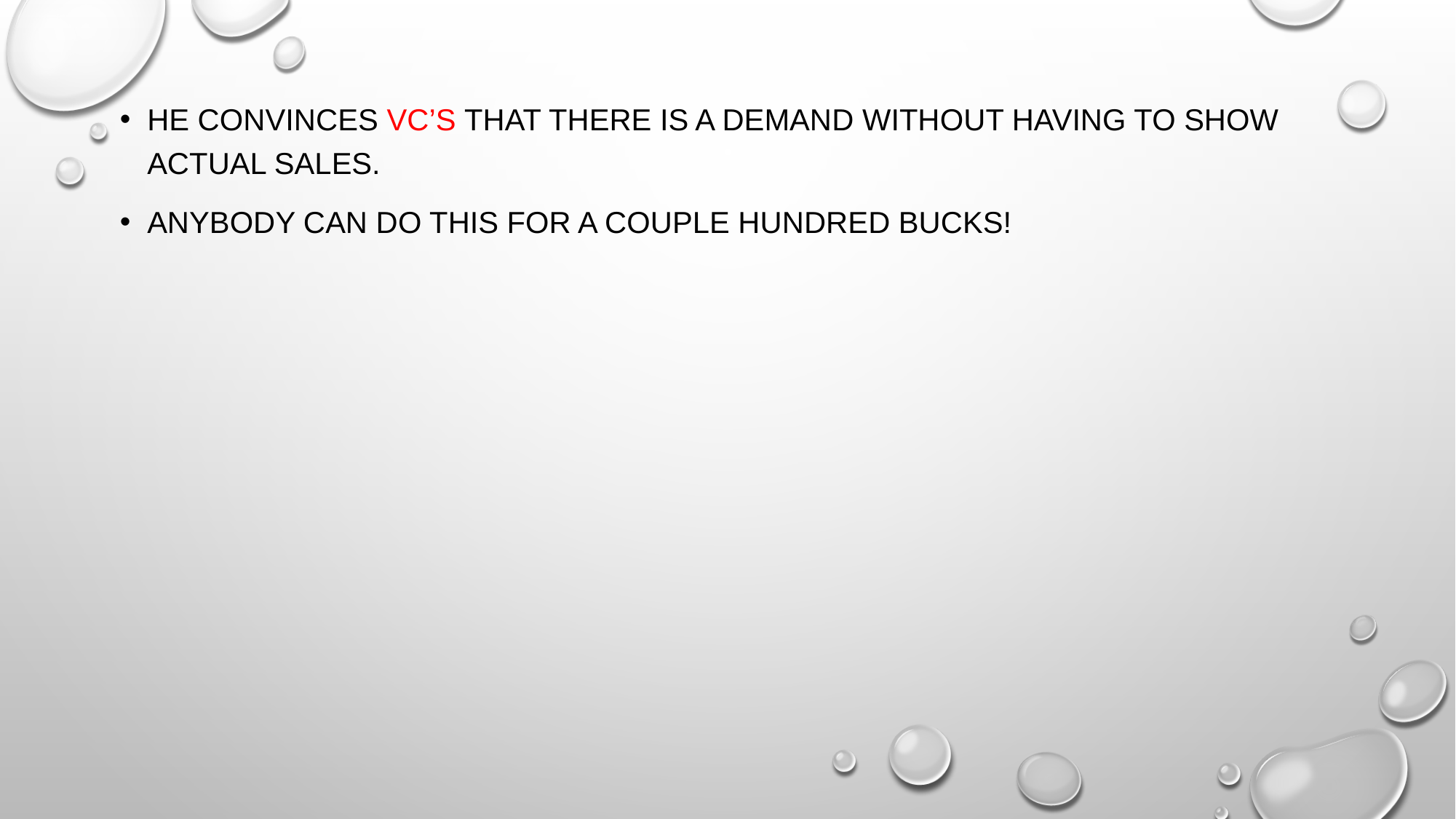

He convinces vc’s that there is a demand without having to show actual sales.
Anybody can do this for a couple hundred bucks!